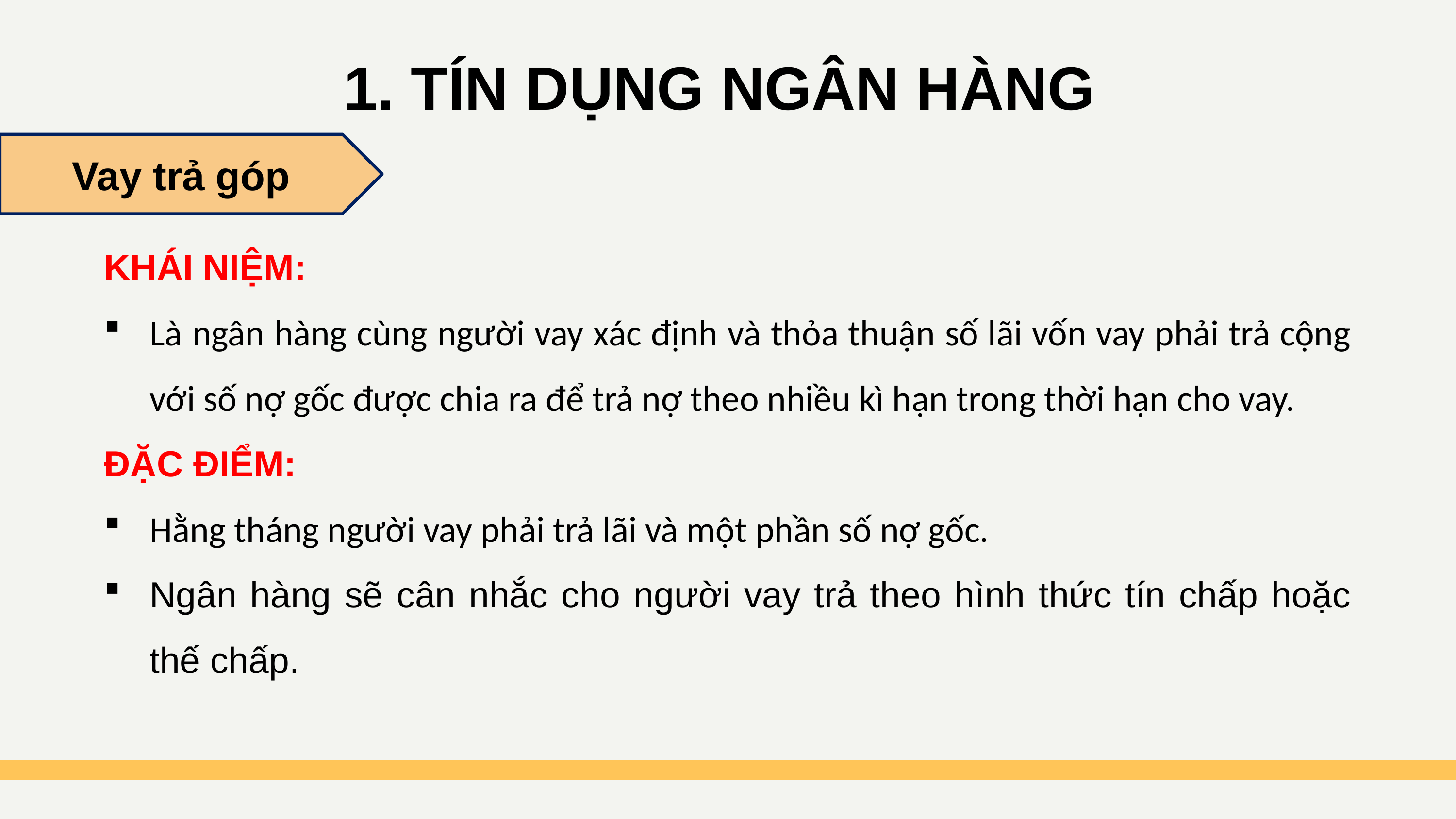

1. TÍN DỤNG NGÂN HÀNG
Vay trả góp
KHÁI NIỆM:
Là ngân hàng cùng người vay xác định và thỏa thuận số lãi vốn vay phải trả cộng với số nợ gốc được chia ra để trả nợ theo nhiều kì hạn trong thời hạn cho vay.
ĐẶC ĐIỂM:
Hằng tháng người vay phải trả lãi và một phần số nợ gốc.
Ngân hàng sẽ cân nhắc cho người vay trả theo hình thức tín chấp hoặc thế chấp.